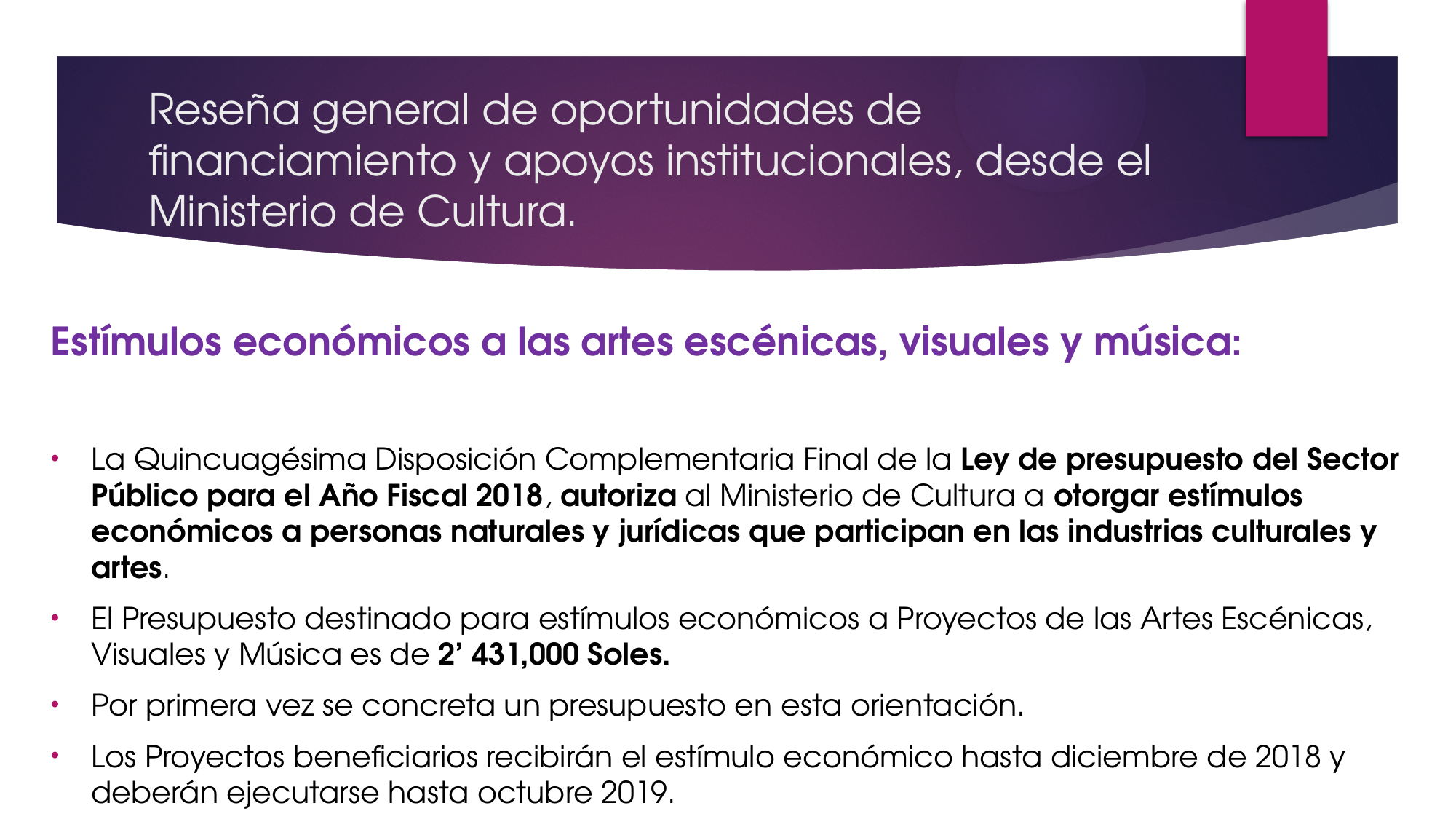

# Reseña general de oportunidades de financiamiento y apoyos institucionales, desde el Ministerio de Cultura.
Estímulos económicos a las artes escénicas, visuales y música:

La Quincuagésima Disposición Complementaria Final de la Ley de presupuesto del Sector Público para el Año Fiscal 2018, autoriza al Ministerio de Cultura a otorgar estímulos económicos a personas naturales y jurídicas que participan en las industrias culturales y artes.
El Presupuesto destinado para estímulos económicos a Proyectos de las Artes Escénicas, Visuales y Música es de 2’ 431,000 Soles.
Por primera vez se concreta un presupuesto en esta orientación.
Los Proyectos beneficiarios recibirán el estímulo económico hasta diciembre de 2018 y deberán ejecutarse hasta octubre 2019.